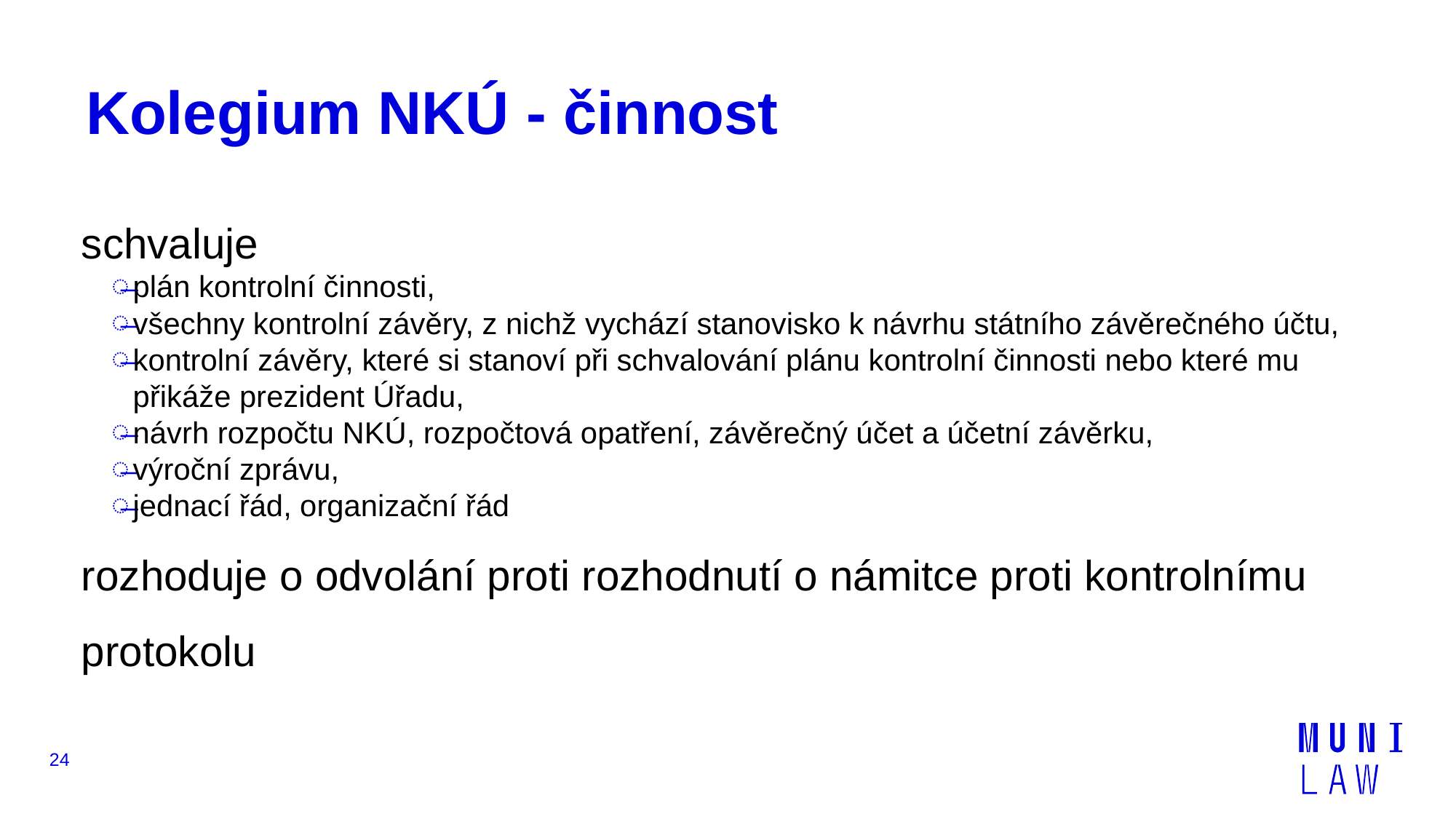

# Kolegium NKÚ - činnost
schvaluje
plán kontrolní činnosti,
všechny kontrolní závěry, z nichž vychází stanovisko k návrhu státního závěrečného účtu,
kontrolní závěry, které si stanoví při schvalování plánu kontrolní činnosti nebo které mu přikáže prezident Úřadu,
návrh rozpočtu NKÚ, rozpočtová opatření, závěrečný účet a účetní závěrku,
výroční zprávu,
jednací řád, organizační řád
rozhoduje o odvolání proti rozhodnutí o námitce proti kontrolnímu protokolu
24